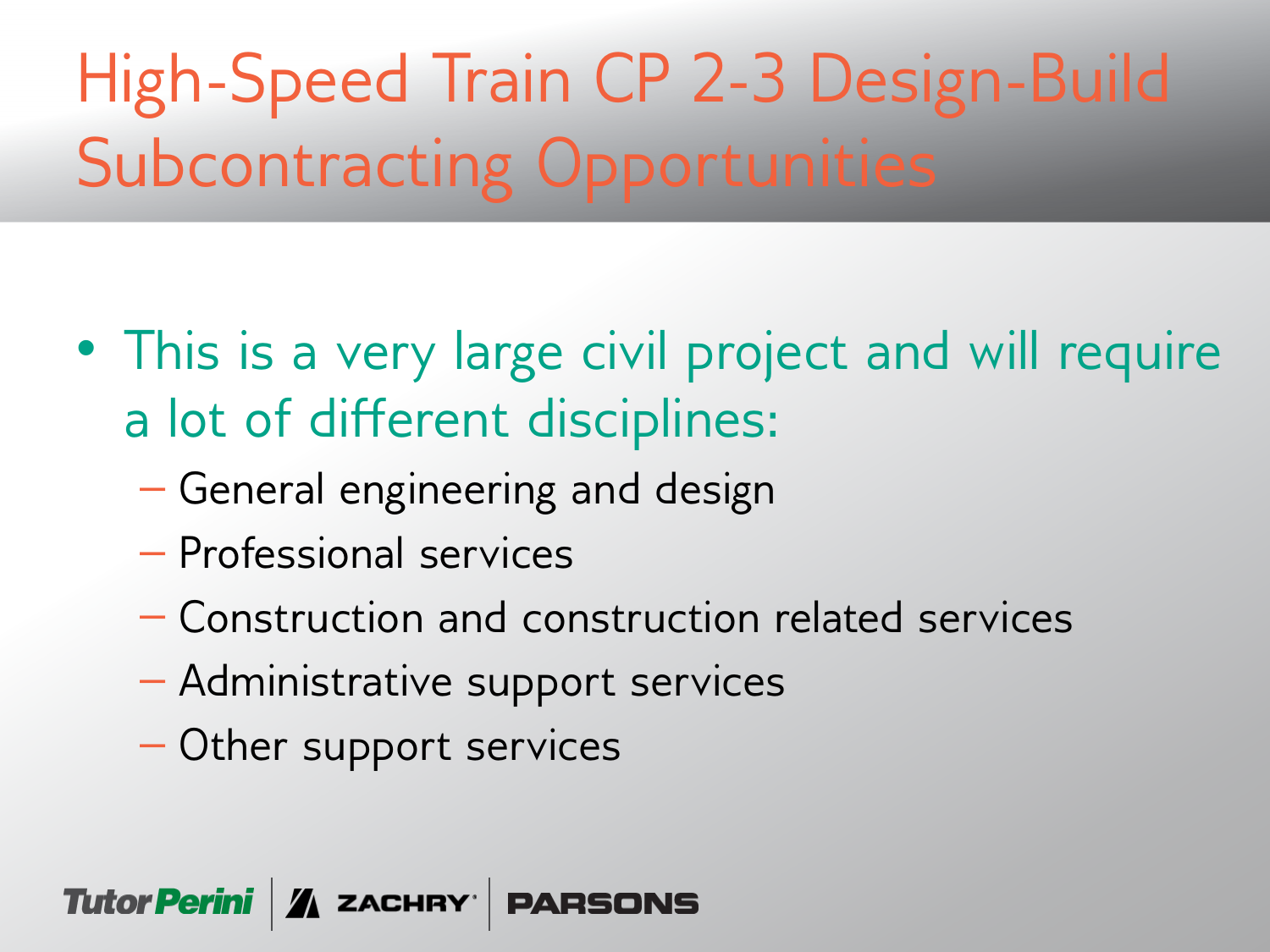

# High-Speed Train CP 2-3 Design-Build Subcontracting Opportunities
This is a very large civil project and will require a lot of different disciplines:
General engineering and design
Professional services
Construction and construction related services
Administrative support services
Other support services